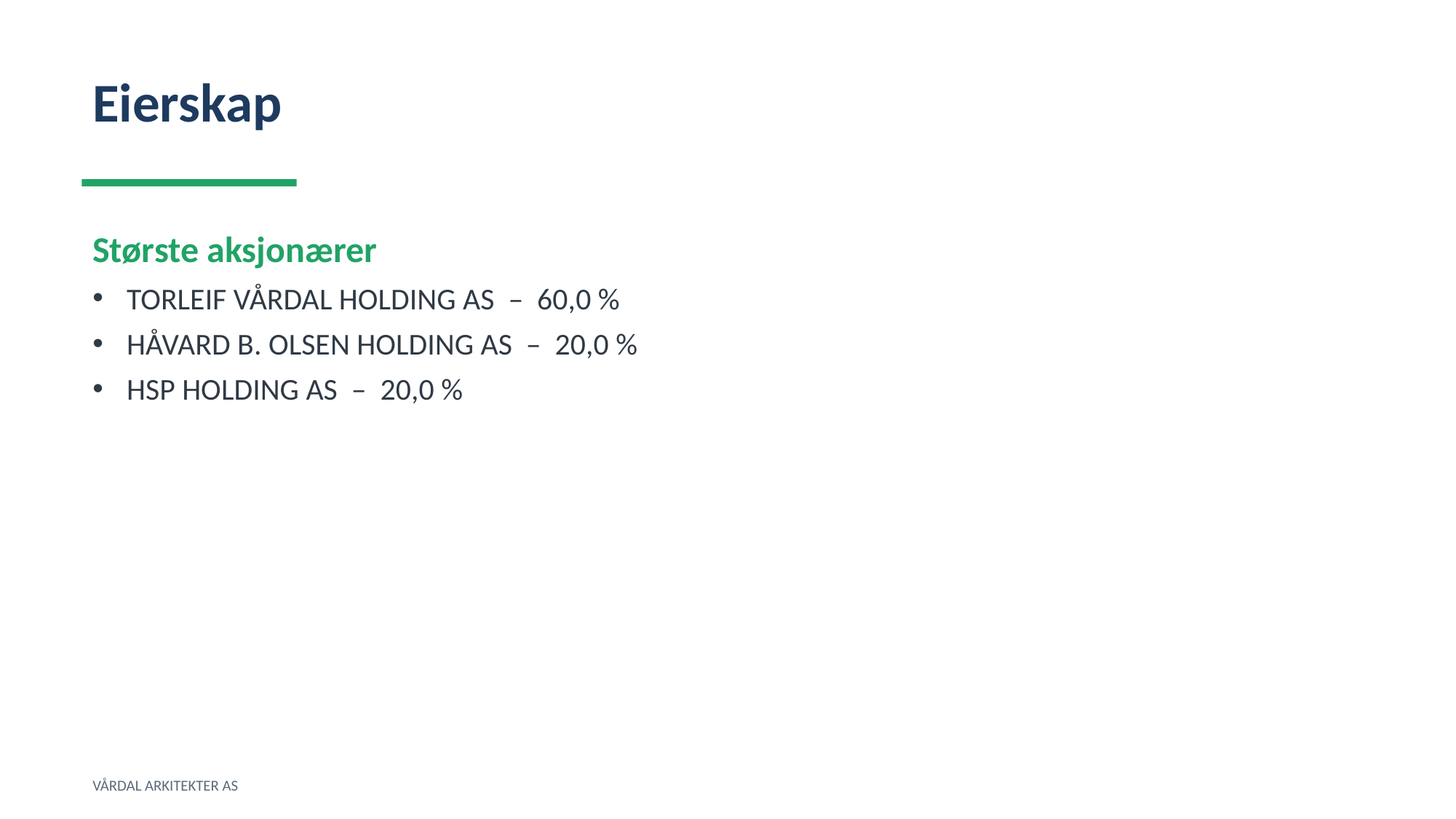

Eierskap

Største aksjonærer
TORLEIF VÅRDAL HOLDING AS  –  60,0 %
HÅVARD B. OLSEN HOLDING AS  –  20,0 %
HSP HOLDING AS  –  20,0 %
VÅRDAL ARKITEKTER AS